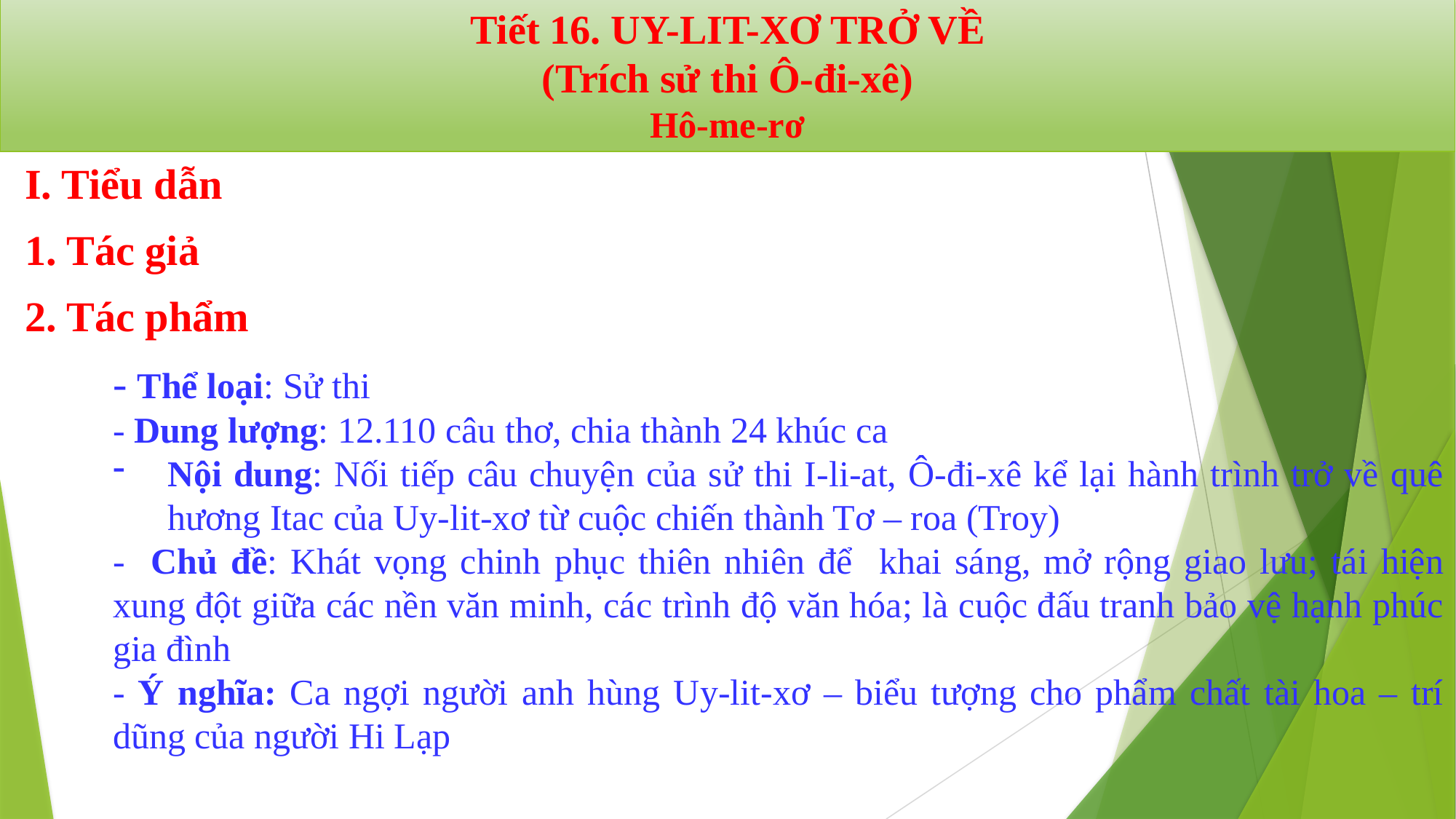

Tiết 16. UY-LIT-XƠ TRỞ VỀ
(Trích sử thi Ô-đi-xê)
Hô-me-rơ
I. Tiểu dẫn
1. Tác giả
2. Tác phẩm

- Thể loại: Sử thi
- Dung lượng: 12.110 câu thơ, chia thành 24 khúc ca
Nội dung: Nối tiếp câu chuyện của sử thi I-li-at, Ô-đi-xê kể lại hành trình trở về quê hương Itac của Uy-lit-xơ từ cuộc chiến thành Tơ – roa (Troy)
-  Chủ đề: Khát vọng chinh phục thiên nhiên để  khai sáng, mở rộng giao lưu; tái hiện xung đột giữa các nền văn minh, các trình độ văn hóa; là cuộc đấu tranh bảo vệ hạnh phúc gia đình
- Ý nghĩa: Ca ngợi người anh hùng Uy-lit-xơ – biểu tượng cho phẩm chất tài hoa – trí dũng của người Hi Lạp